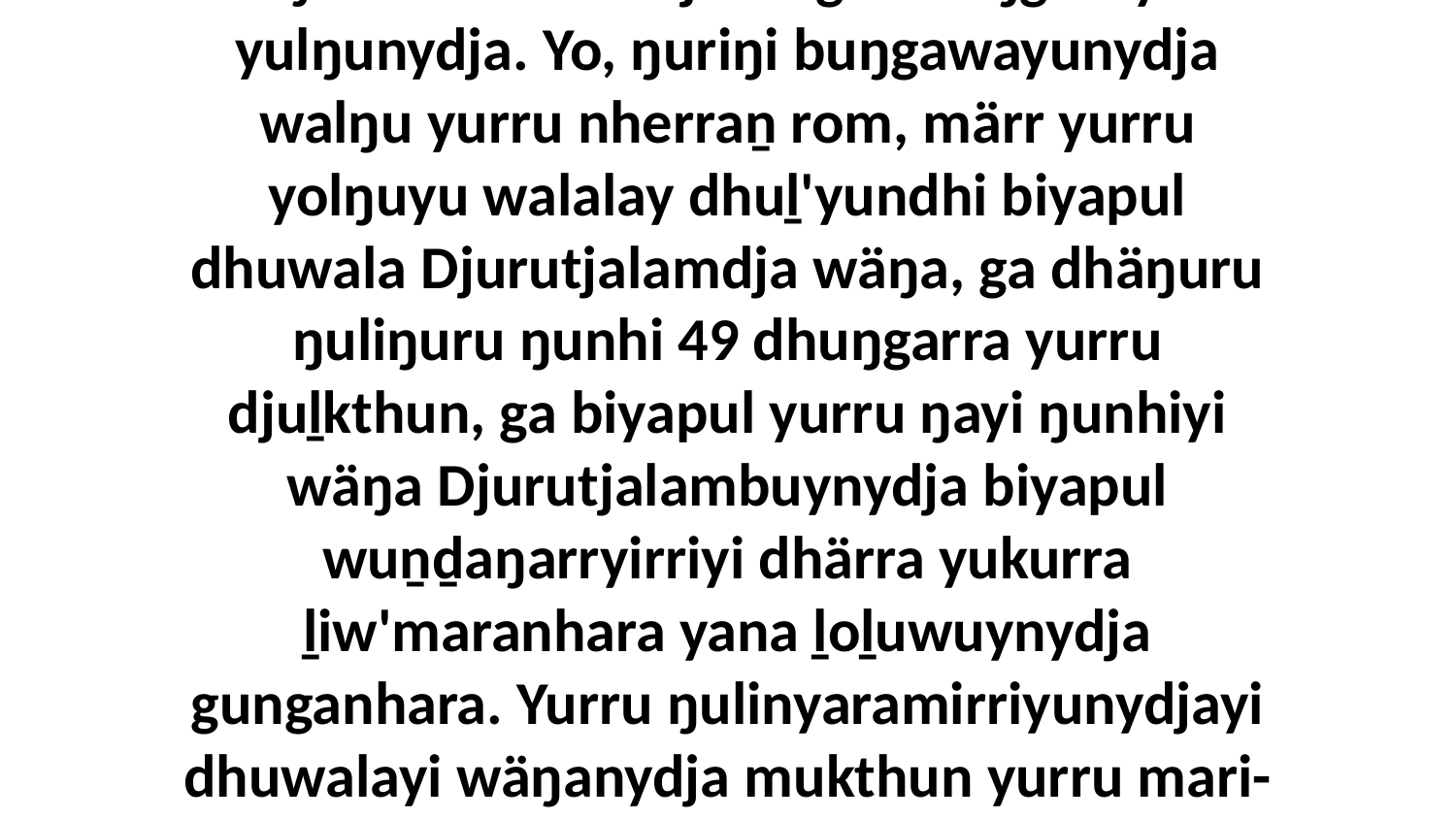

25 “Ŋäka mäkiri'-witjurra ga marŋgithiyana yulŋunydja. Yo, ŋuriŋi buŋgawayunydja walŋu yurru nherraṉ rom, märr yurru yolŋuyu walalay dhuḻ'yundhi biyapul dhuwala Djurutjalamdja wäŋa, ga dhäŋuru ŋuliŋuru ŋunhi 49 dhuŋgarra yurru djuḻkthun, ga biyapul yurru ŋayi ŋunhiyi wäŋa Djurutjalambuynydja biyapul wuṉḏaŋarryirriyi dhärra yukurra ḻiw'maranhara yana ḻoḻuwuynydja gunganhara. Yurru ŋulinyaramirriyunydjayi dhuwalayi wäŋanydja mukthun yurru mari-yakay yukurra djingaryun.